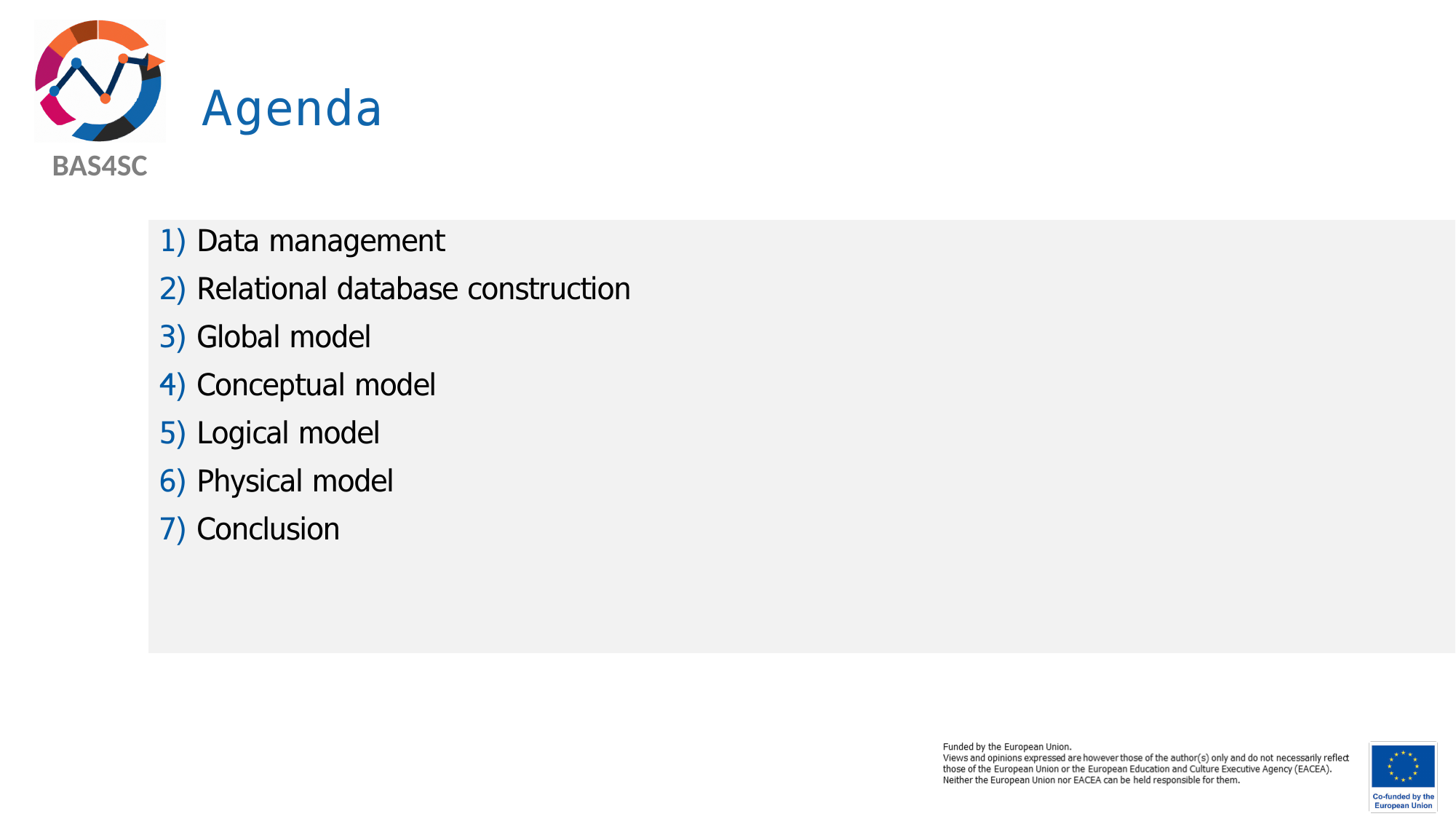

# Agenda
 Data management
 Relational database construction
 Global model
 Conceptual model
 Logical model
 Physical model
 Conclusion